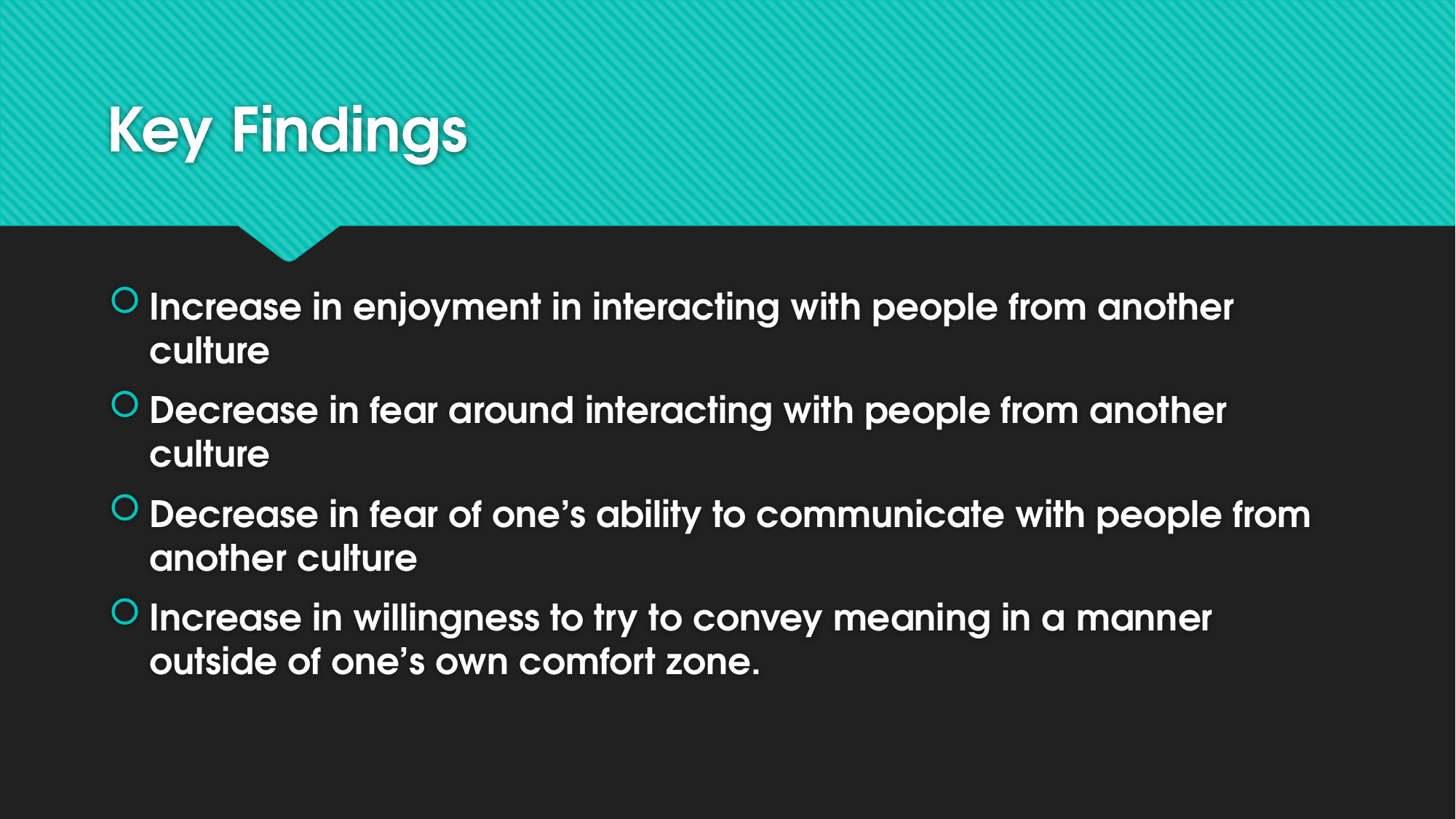

# Key Findings
Increase in enjoyment in interacting with people from another culture
Decrease in fear around interacting with people from another culture
Decrease in fear of one’s ability to communicate with people from another culture
Increase in willingness to try to convey meaning in a manner outside of one’s own comfort zone.